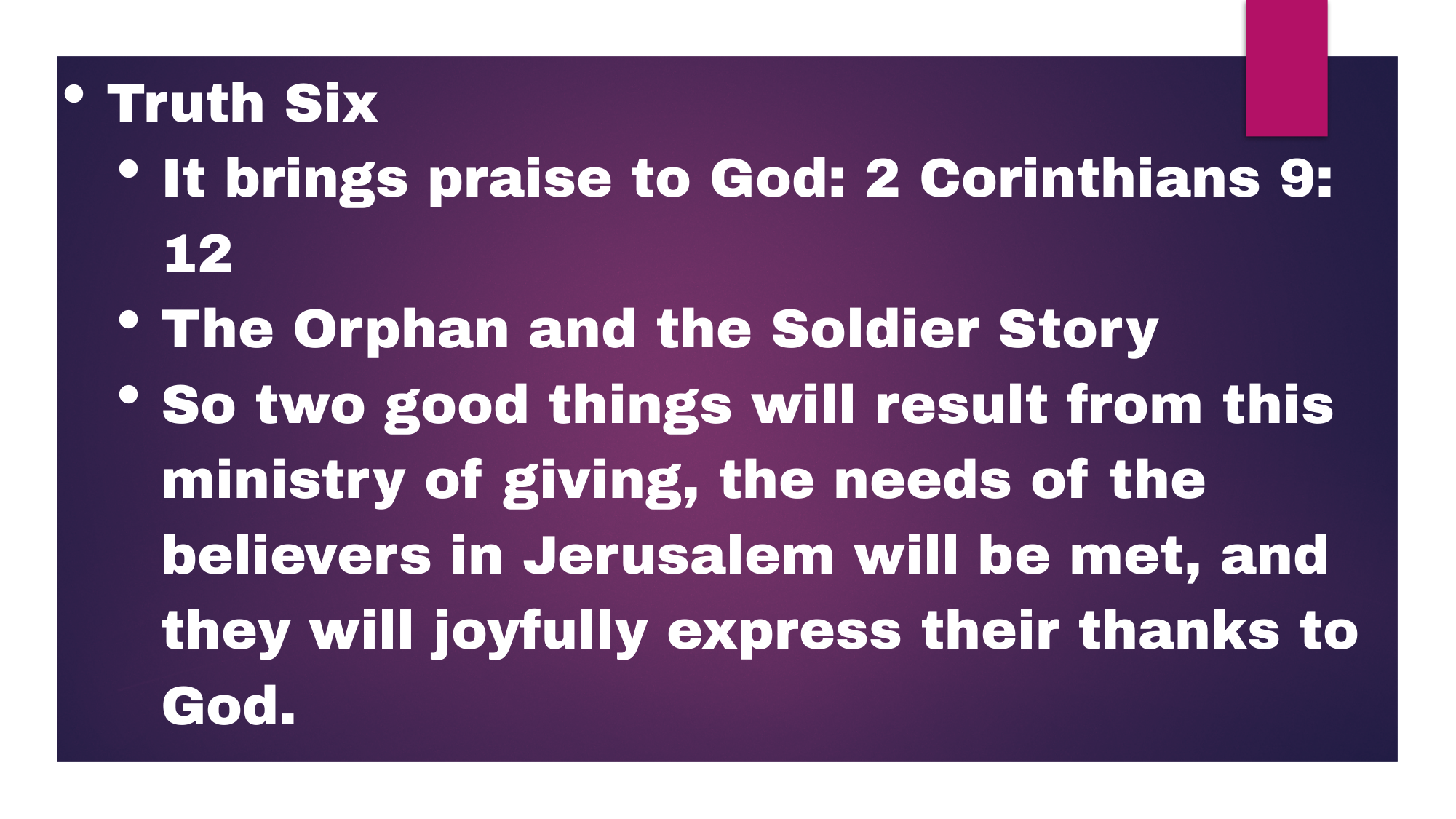

Truth Six
It brings praise to God: 2 Corinthians 9: 12
The Orphan and the Soldier Story
So two good things will result from this ministry of giving, the needs of the believers in Jerusalem will be met, and they will joyfully express their thanks to God.